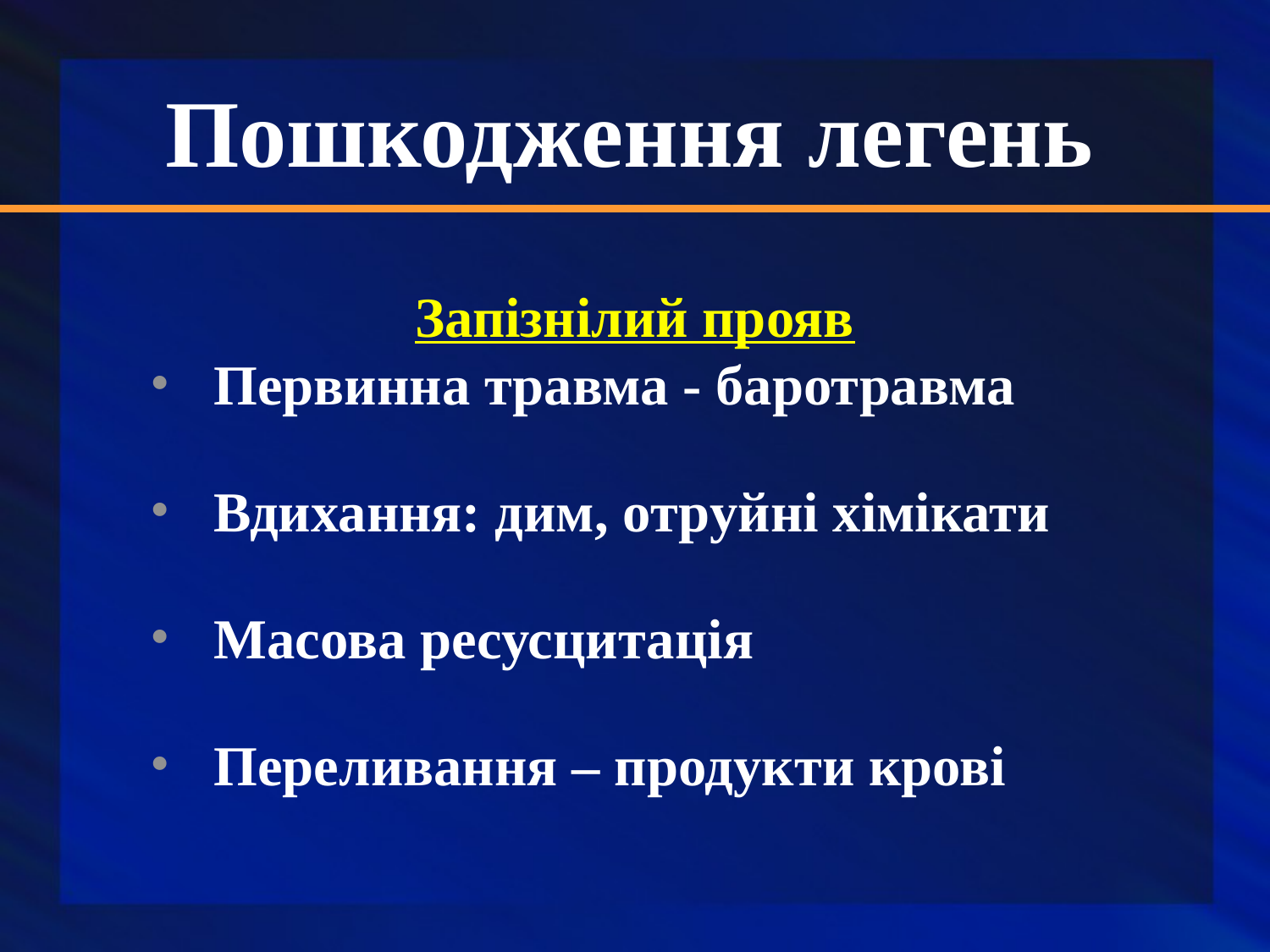

Пошкодження легень
Запізнілий прояв
Первинна травма - баротравма

Вдихання: дим, отруйні хімікати

Масова ресусцитація

Переливання – продукти крові